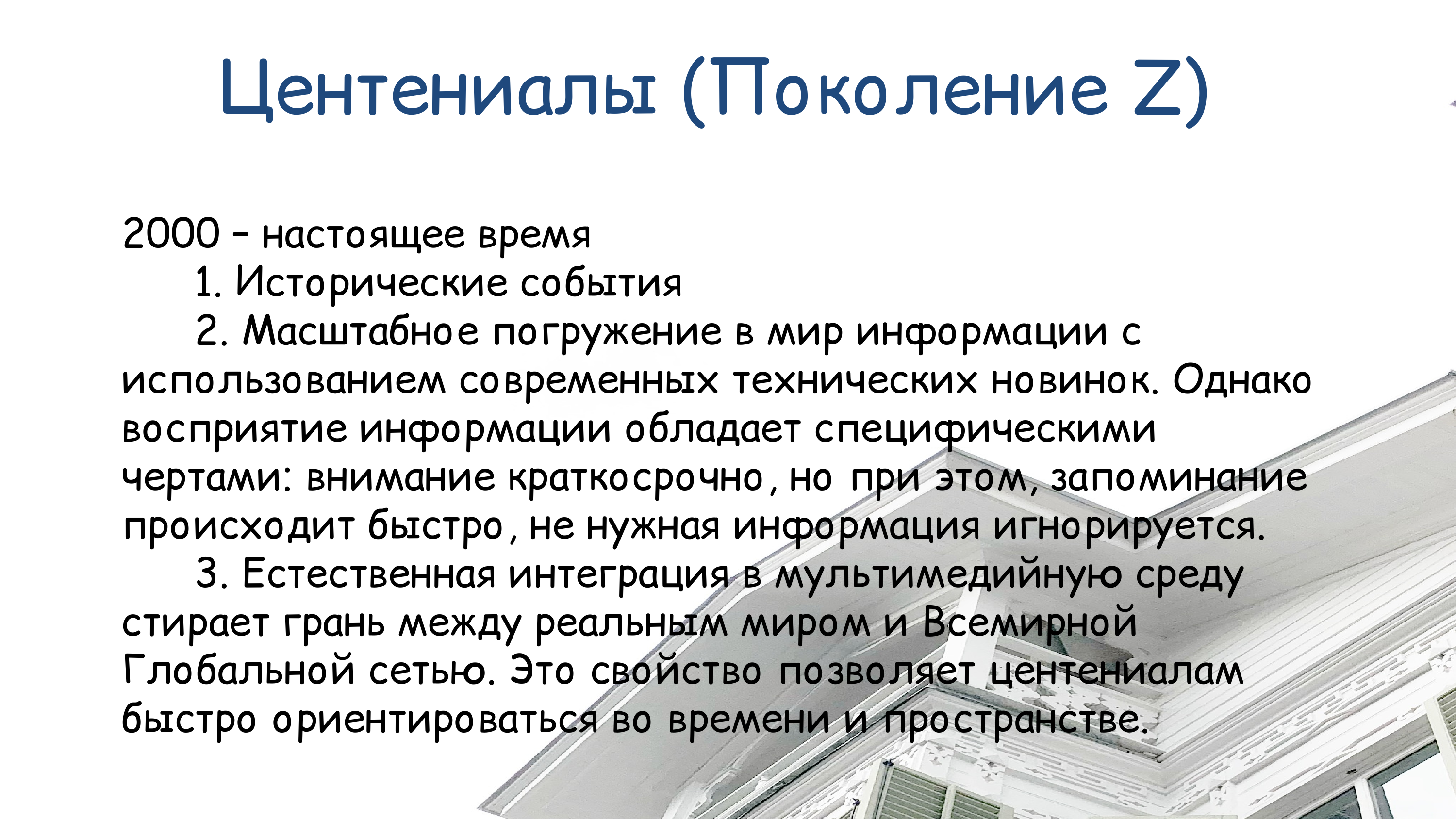

Центениалы (Поколение Z)
2000 – настоящее время
	1. Исторические события
	2. Масштабное погружение в мир информации с использованием современных технических новинок. Однако восприятие информации обладает специфическими чертами: внимание краткосрочно, но при этом, запоминание происходит быстро, не нужная информация игнорируется.
	3. Естественная интеграция в мультимедийную среду стирает грань между реальным миром и Всемирной Глобальной сетью. Это свойство позволяет центениалам быстро ориентироваться во времени и пространстве.